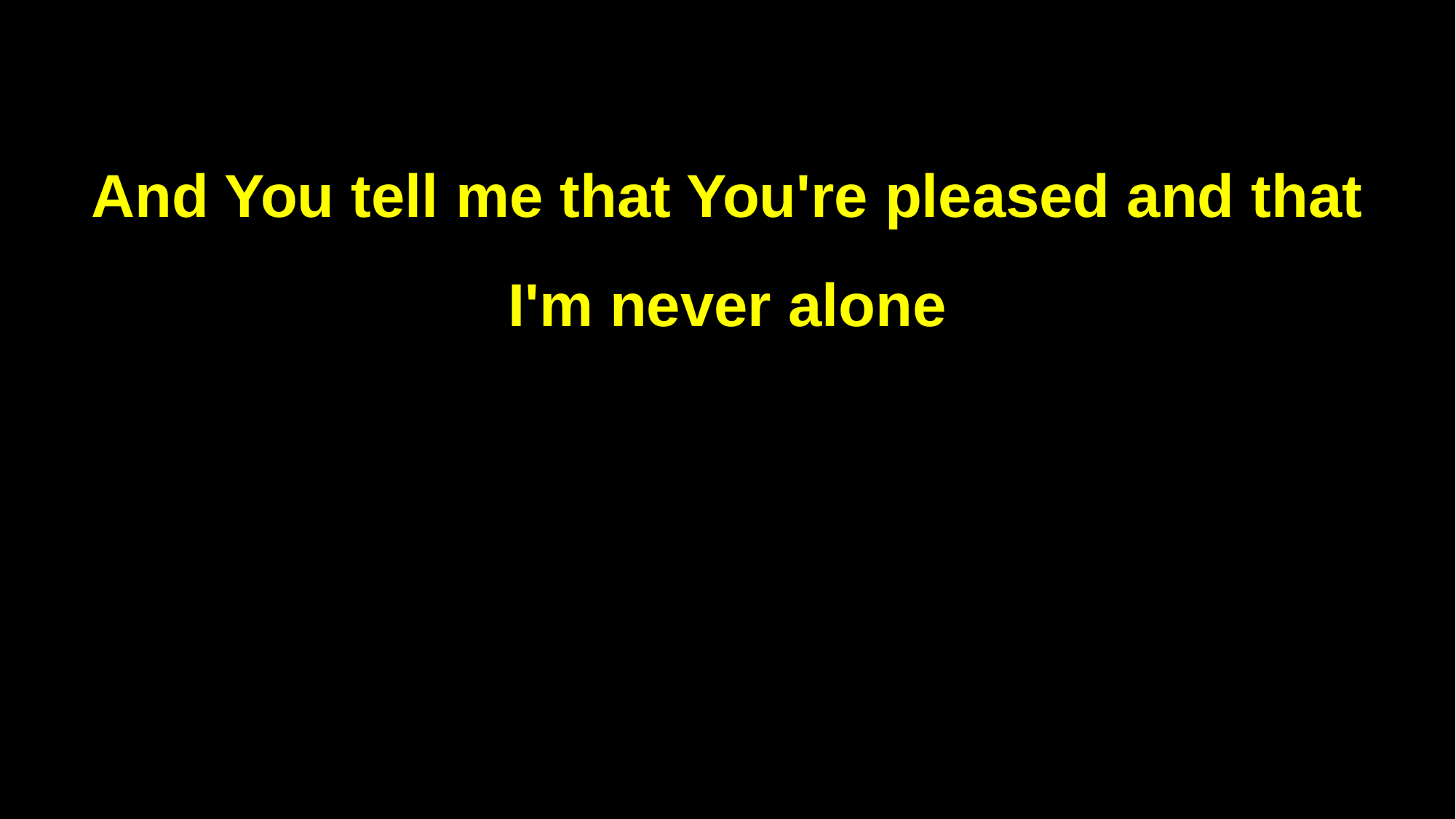

And You tell me that You're pleased and that I'm never alone